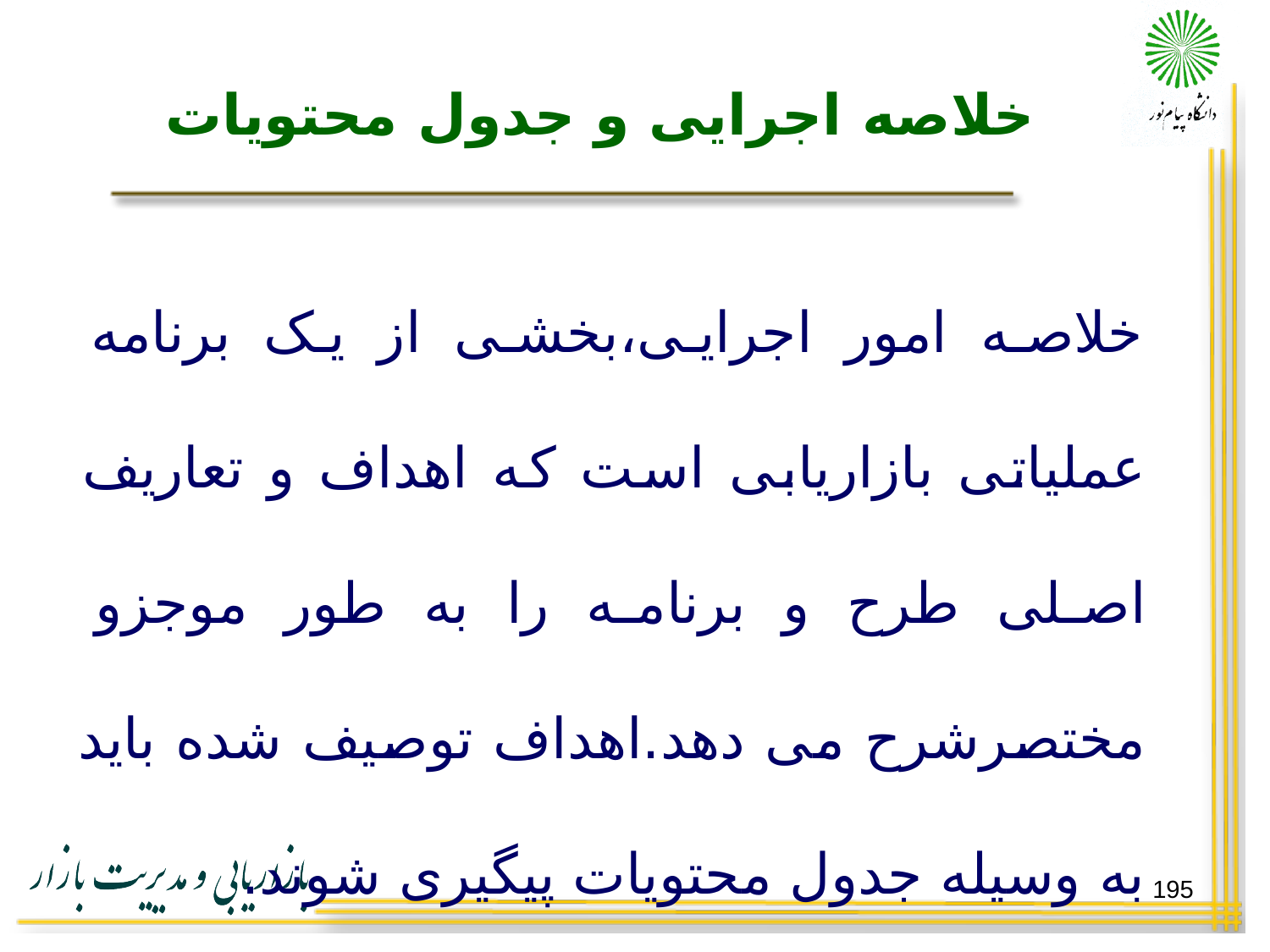

# خلاصه اجرایی و جدول محتویات
خلاصه امور اجرایی،بخشی از یک برنامه عملیاتی بازاریابی است که اهداف و تعاریف اصلی طرح و برنامه را به طور موجزو مختصرشرح می دهد.اهداف توصیف شده باید به وسیله جدول محتویات پیگیری شوند.
195